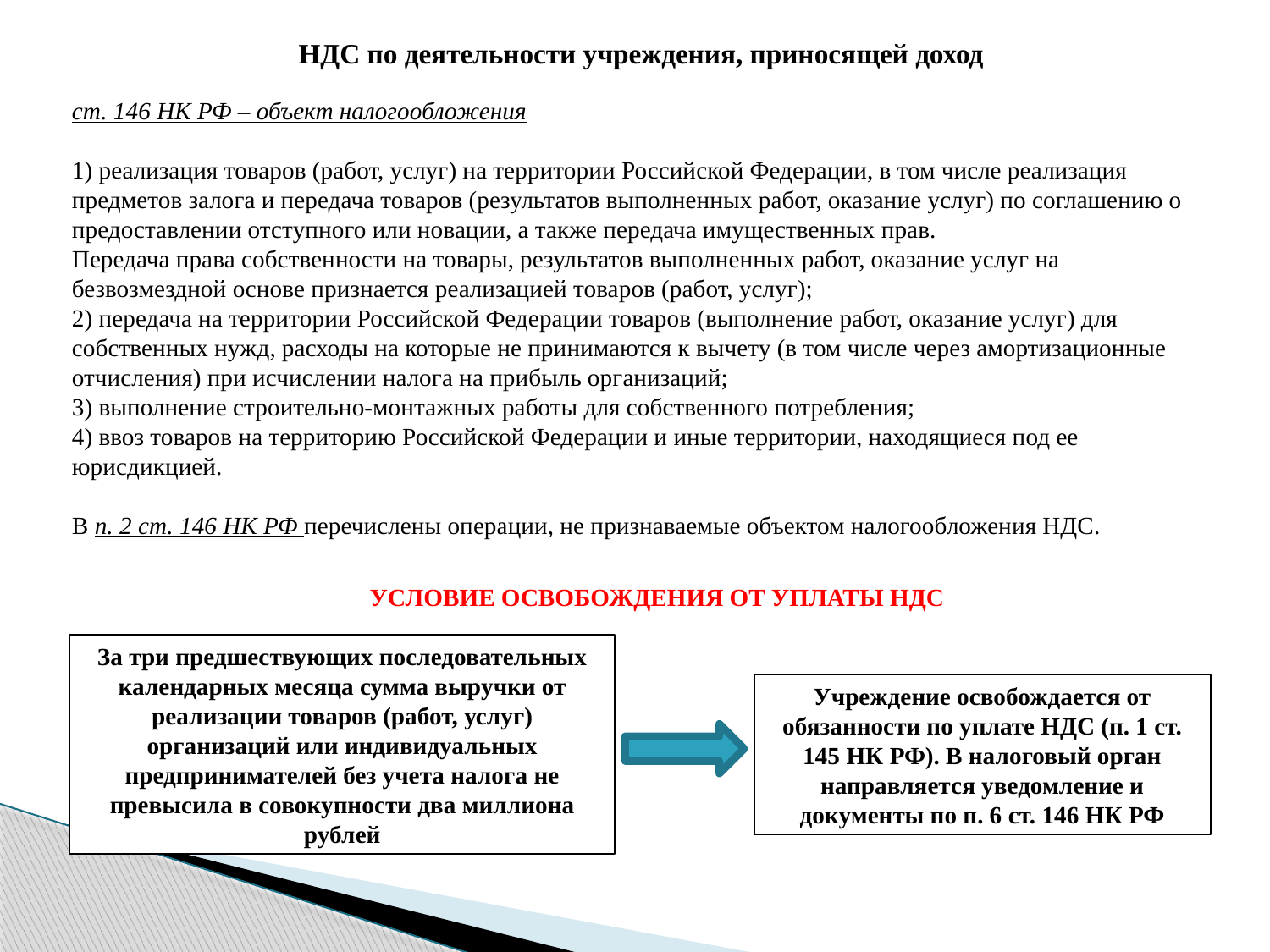

НДС по деятельности учреждения, приносящей доход
ст. 146 НК РФ – объект налогообложения

1) реализация товаров (работ, услуг) на территории Российской Федерации, в том числе реализация предметов залога и передача товаров (результатов выполненных работ, оказание услуг) по соглашению о предоставлении отступного или новации, а также передача имущественных прав.
Передача права собственности на товары, результатов выполненных работ, оказание услуг на безвозмездной основе признается реализацией товаров (работ, услуг);
2) передача на территории Российской Федерации товаров (выполнение работ, оказание услуг) для собственных нужд, расходы на которые не принимаются к вычету (в том числе через амортизационные отчисления) при исчислении налога на прибыль организаций;
3) выполнение строительно-монтажных работы для собственного потребления;
4) ввоз товаров на территорию Российской Федерации и иные территории, находящиеся под ее юрисдикцией.

В п. 2 ст. 146 НК РФ перечислены операции, не признаваемые объектом налогообложения НДС.
УСЛОВИЕ ОСВОБОЖДЕНИЯ ОТ УПЛАТЫ НДС
За три предшествующих последовательных календарных месяца сумма выручки от реализации товаров (работ, услуг) организаций или индивидуальных предпринимателей без учета налога не превысила в совокупности два миллиона рублей
Учреждение освобождается от обязанности по уплате НДС (п. 1 ст. 145 НК РФ). В налоговый орган направляется уведомление и документы по п. 6 ст. 146 НК РФ